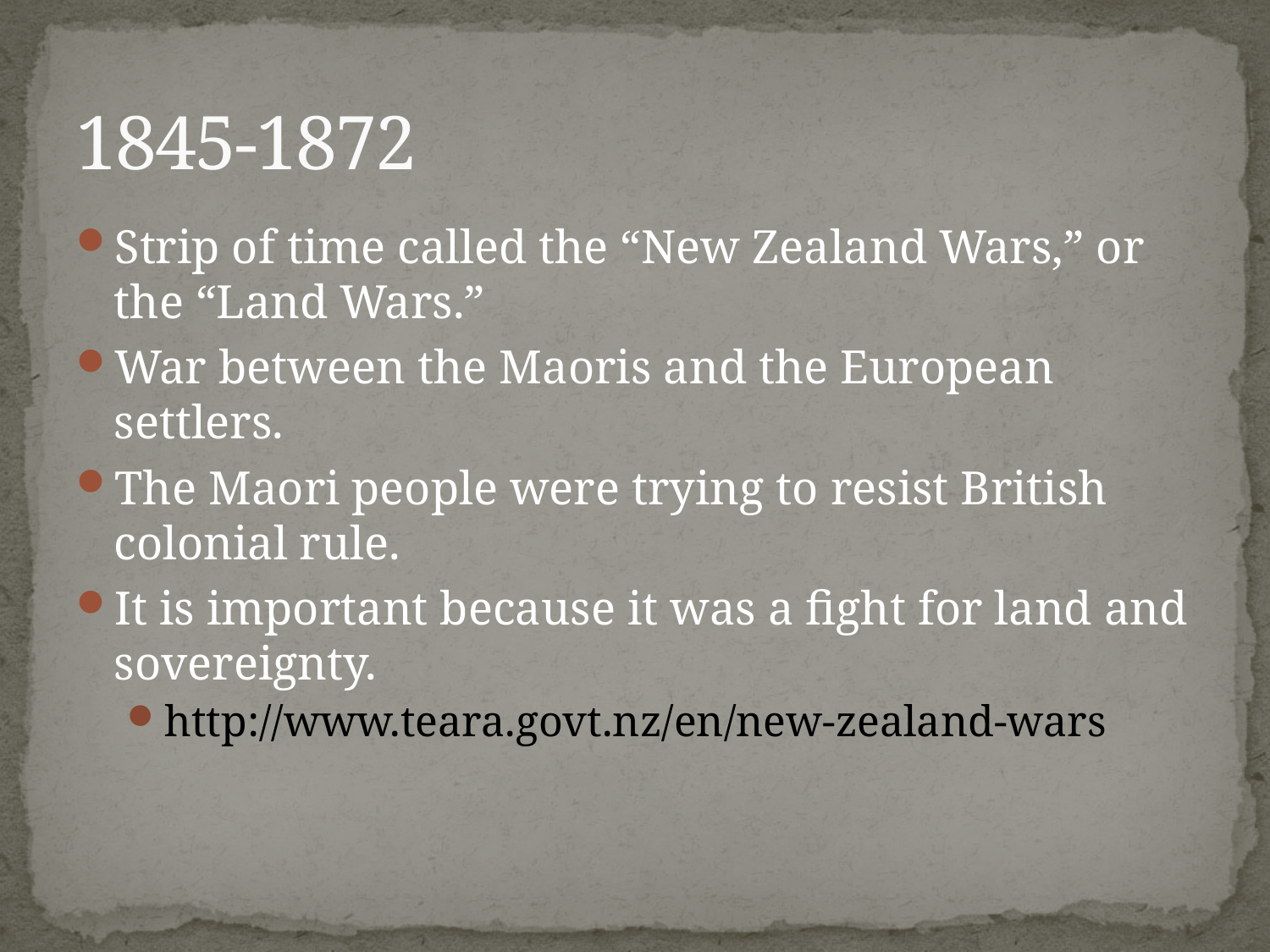

# 1845-1872
Strip of time called the “New Zealand Wars,” or the “Land Wars.”
War between the Maoris and the European settlers.
The Maori people were trying to resist British colonial rule.
It is important because it was a fight for land and sovereignty.
http://www.teara.govt.nz/en/new-zealand-wars